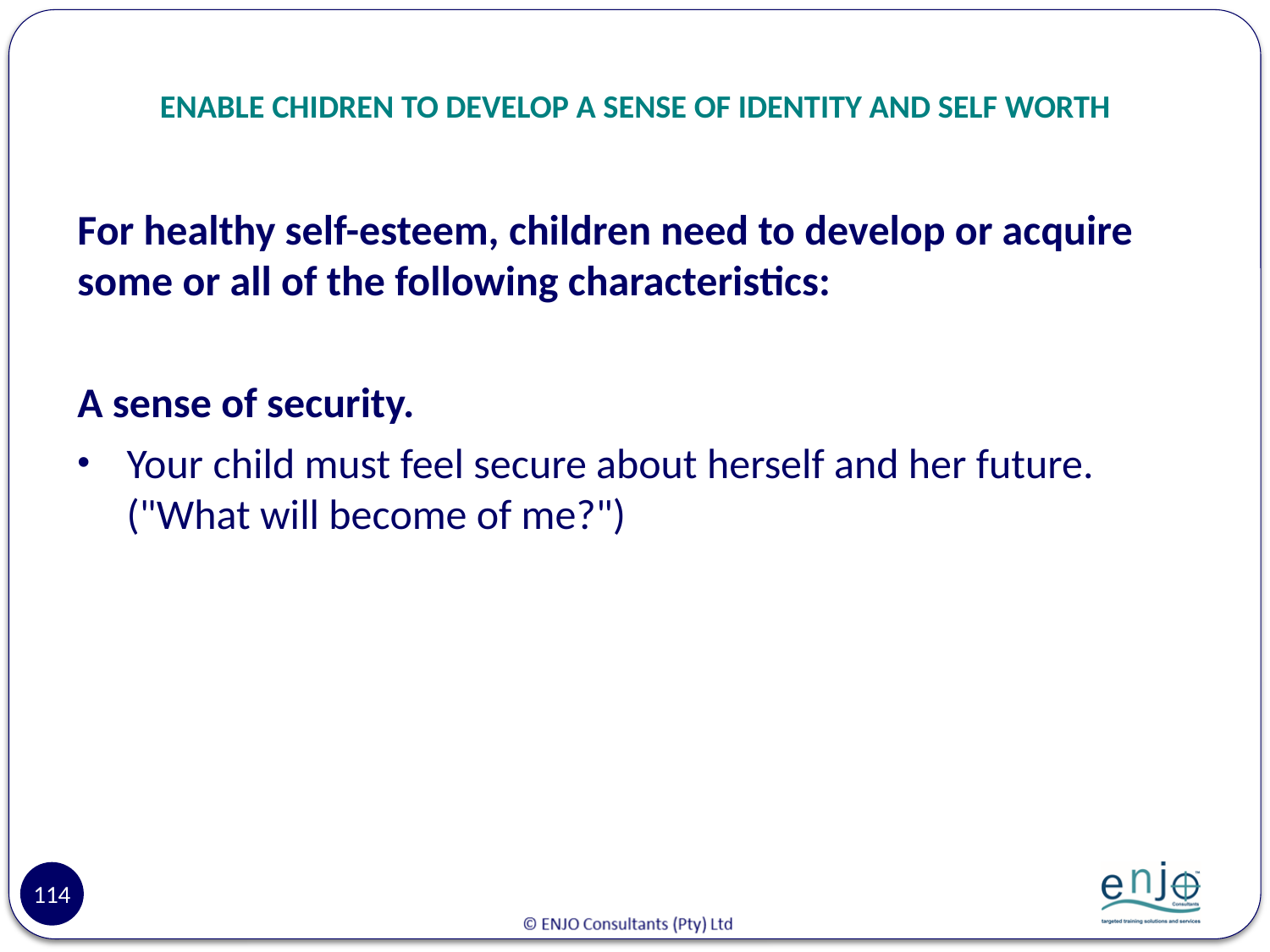

# ENABLE CHIDREN TO DEVELOP A SENSE OF IDENTITY AND SELF WORTH
For healthy self-esteem, children need to develop or acquire some or all of the following characteristics:

A sense of security.
Your child must feel secure about herself and her future. ("What will become of me?")

114